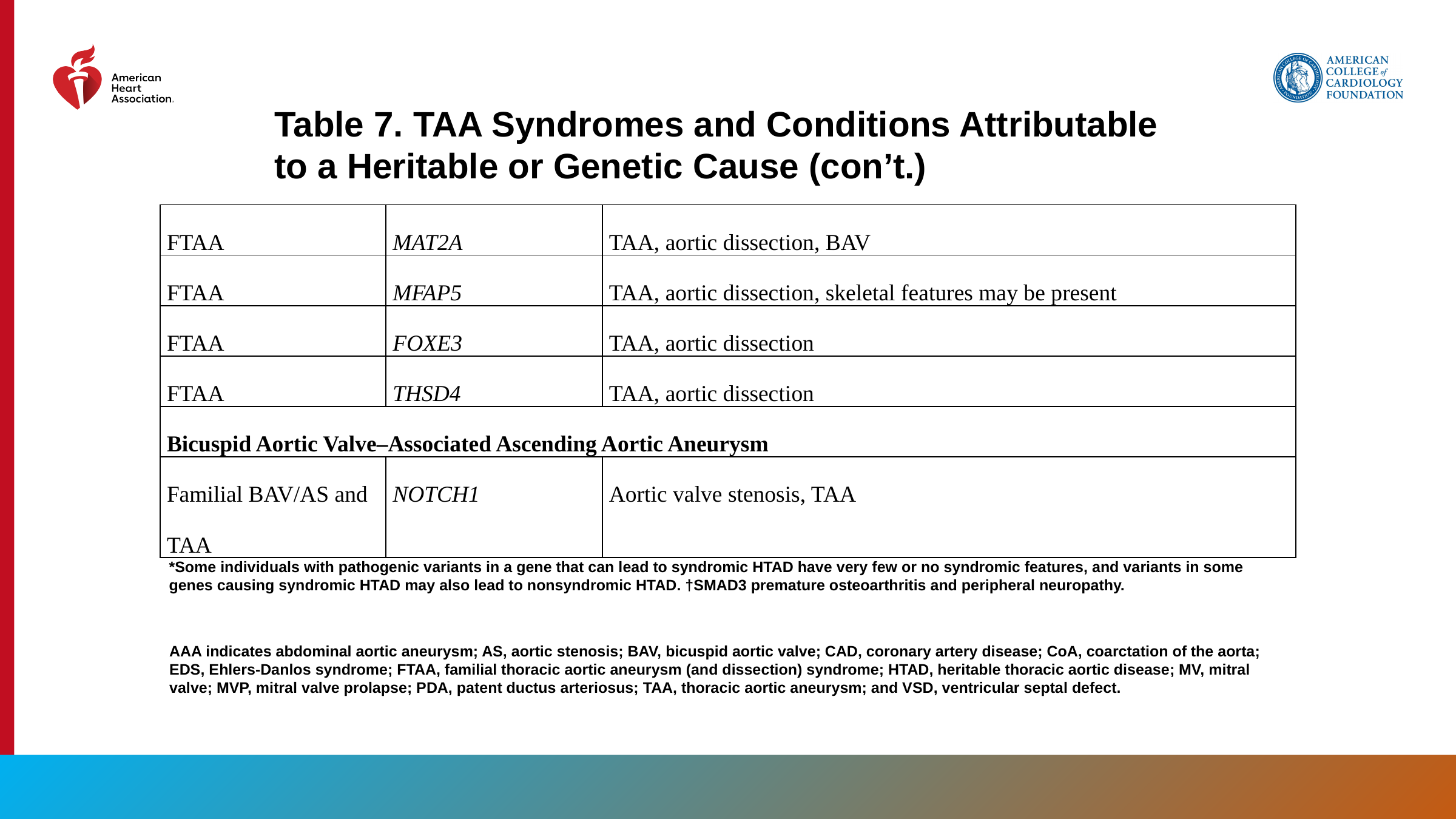

Table 7. TAA Syndromes and Conditions Attributable to a Heritable or Genetic Cause (con’t.)
| FTAA | MAT2A | TAA, aortic dissection, BAV |
| --- | --- | --- |
| FTAA | MFAP5 | TAA, aortic dissection, skeletal features may be present |
| FTAA | FOXE3 | TAA, aortic dissection |
| FTAA | THSD4 | TAA, aortic dissection |
| Bicuspid Aortic Valve–Associated Ascending Aortic Aneurysm |  |  |
| Familial BAV/AS and TAA | NOTCH1 | Aortic valve stenosis, TAA |
*Some individuals with pathogenic variants in a gene that can lead to syndromic HTAD have very few or no syndromic features, and variants in some genes causing syndromic HTAD may also lead to nonsyndromic HTAD. †SMAD3 premature osteoarthritis and peripheral neuropathy.
AAA indicates abdominal aortic aneurysm; AS, aortic stenosis; BAV, bicuspid aortic valve; CAD, coronary artery disease; CoA, coarctation of the aorta; EDS, Ehlers-Danlos syndrome; FTAA, familial thoracic aortic aneurysm (and dissection) syndrome; HTAD, heritable thoracic aortic disease; MV, mitral valve; MVP, mitral valve prolapse; PDA, patent ductus arteriosus; TAA, thoracic aortic aneurysm; and VSD, ventricular septal defect.
51